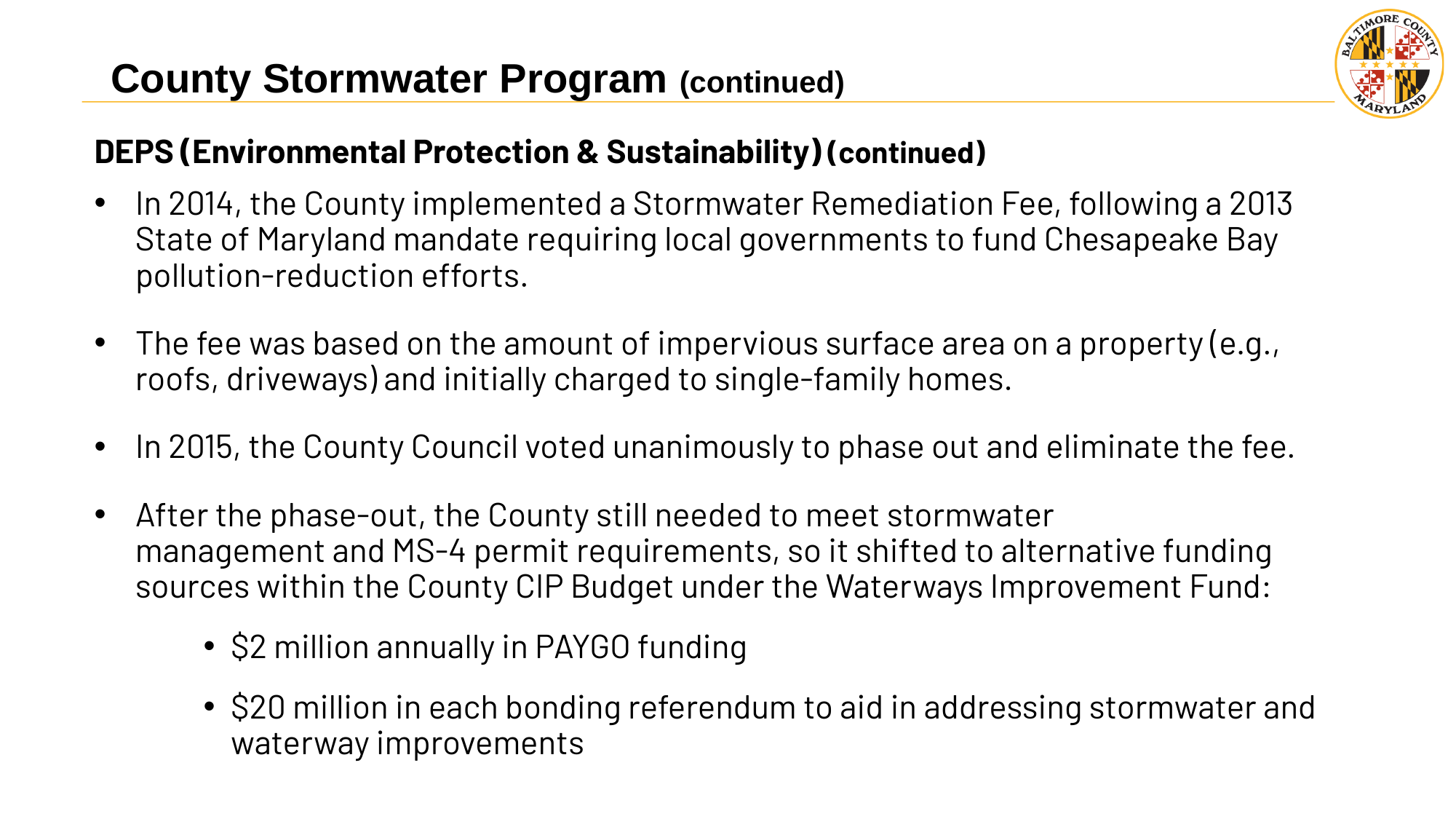

# County Stormwater Program (continued)

DEPS (Environmental Protection & Sustainability) (continued)
In 2014, the County implemented a Stormwater Remediation Fee, following a 2013 State of Maryland mandate requiring local governments to fund Chesapeake Bay pollution‑reduction efforts.
The fee was based on the amount of impervious surface area on a property (e.g., roofs, driveways) and initially charged to single‑family homes.
In 2015, the County Council voted unanimously to phase out and eliminate the fee.
After the phase‑out, the County still needed to meet stormwater management and MS‑4 permit requirements, so it shifted to alternative funding sources within the County CIP Budget under the Waterways Improvement Fund:
$2 million annually in PAYGO funding
$20 million in each bonding referendum to aid in addressing stormwater and waterway improvements